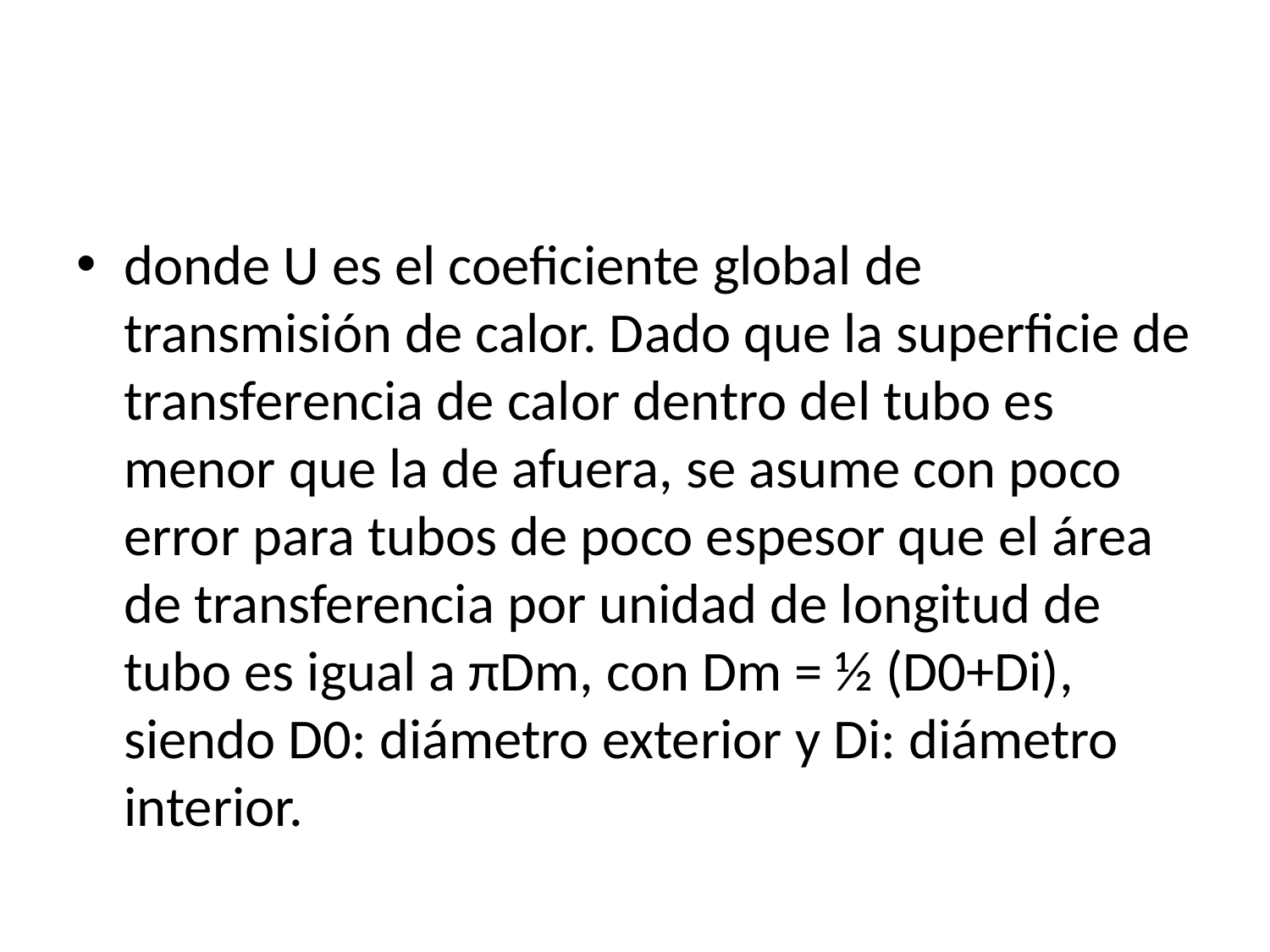

#
donde U es el coeficiente global de transmisión de calor. Dado que la superficie de transferencia de calor dentro del tubo es menor que la de afuera, se asume con poco error para tubos de poco espesor que el área de transferencia por unidad de longitud de tubo es igual a πDm, con Dm = ½ (D0+Di), siendo D0: diámetro exterior y Di: diámetro interior.